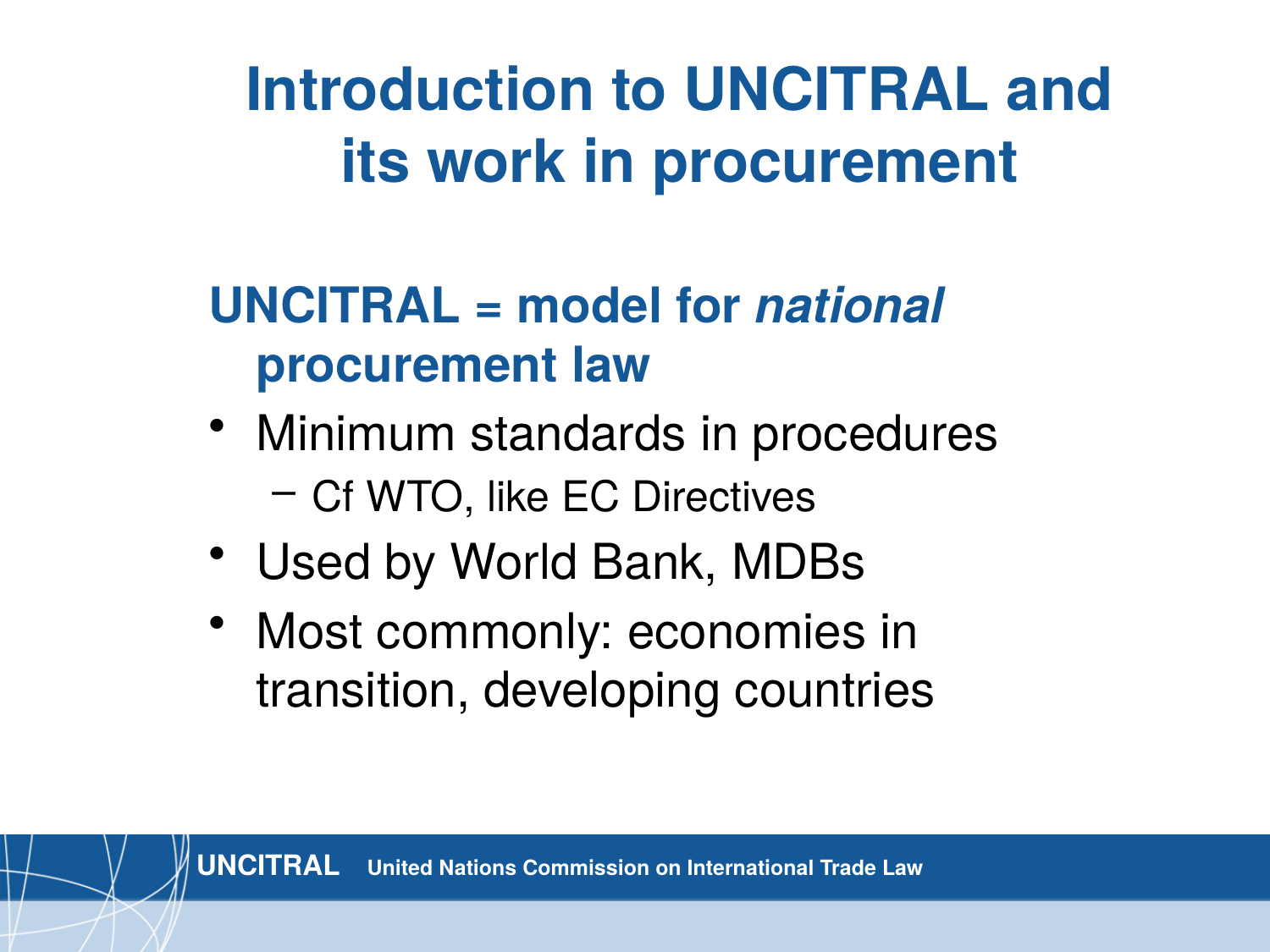

# Introduction to UNCITRAL and its work in procurement
UNCITRAL = model for national procurement law
Minimum standards in procedures
Cf WTO, like EC Directives
Used by World Bank, MDBs
Most commonly: economies in transition, developing countries